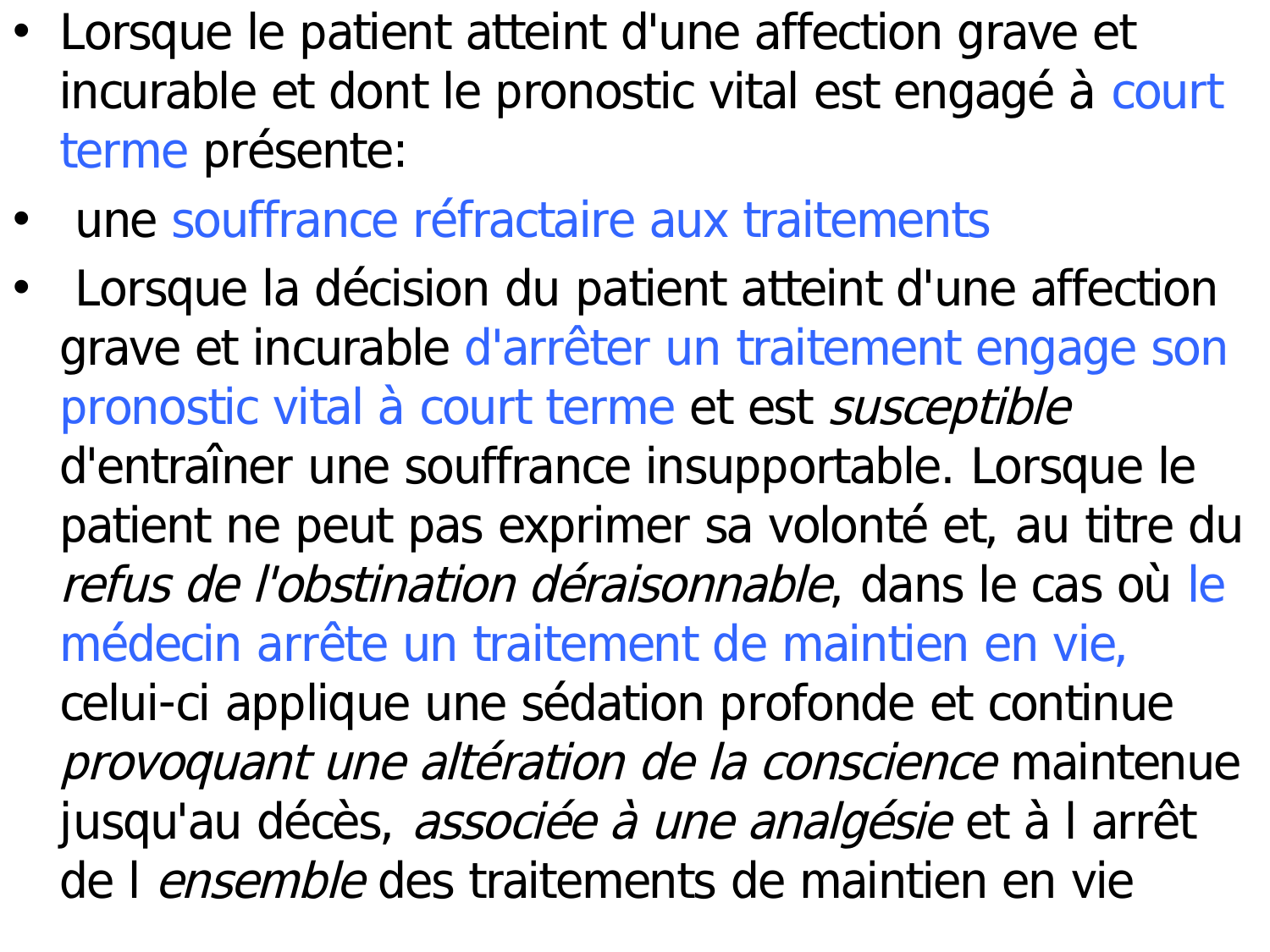

Lorsque le patient atteint d'une affection grave et incurable et dont le pronostic vital est engagé à court terme présente:
 une souffrance réfractaire aux traitements
 Lorsque la décision du patient atteint d'une affection grave et incurable d'arrêter un traitement engage son pronostic vital à court terme et est susceptible d'entraîner une souffrance insupportable. Lorsque le patient ne peut pas exprimer sa volonté et, au titre du refus de l'obstination déraisonnable, dans le cas où le médecin arrête un traitement de maintien en vie, celui-ci applique une sédation profonde et continue provoquant une altération de la conscience maintenue jusqu'au décès, associée à une analgésie et à l arrêt de l ensemble des traitements de maintien en vie